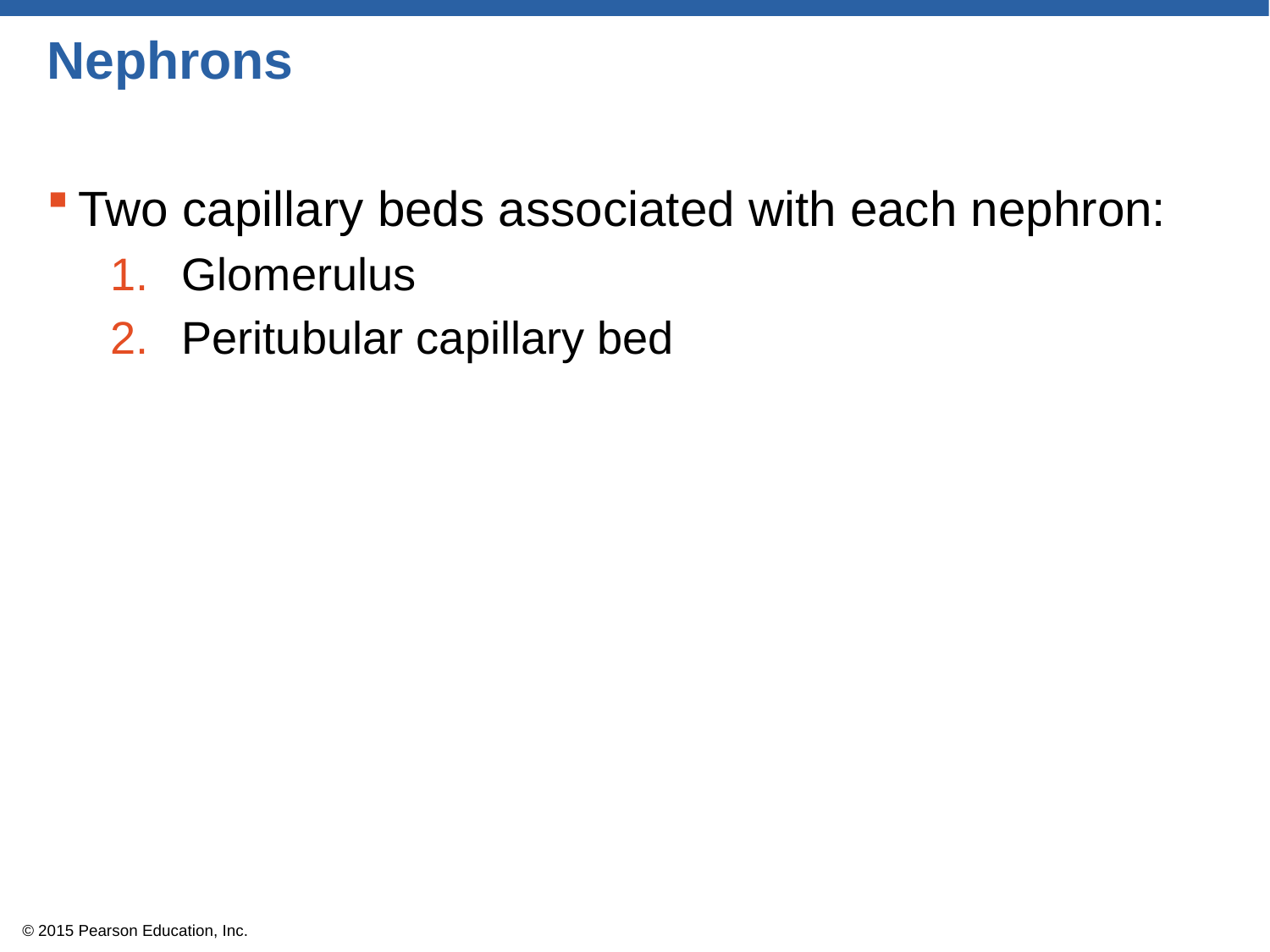

# Nephrons
Two capillary beds associated with each nephron:
Glomerulus
Peritubular capillary bed
© 2015 Pearson Education, Inc.